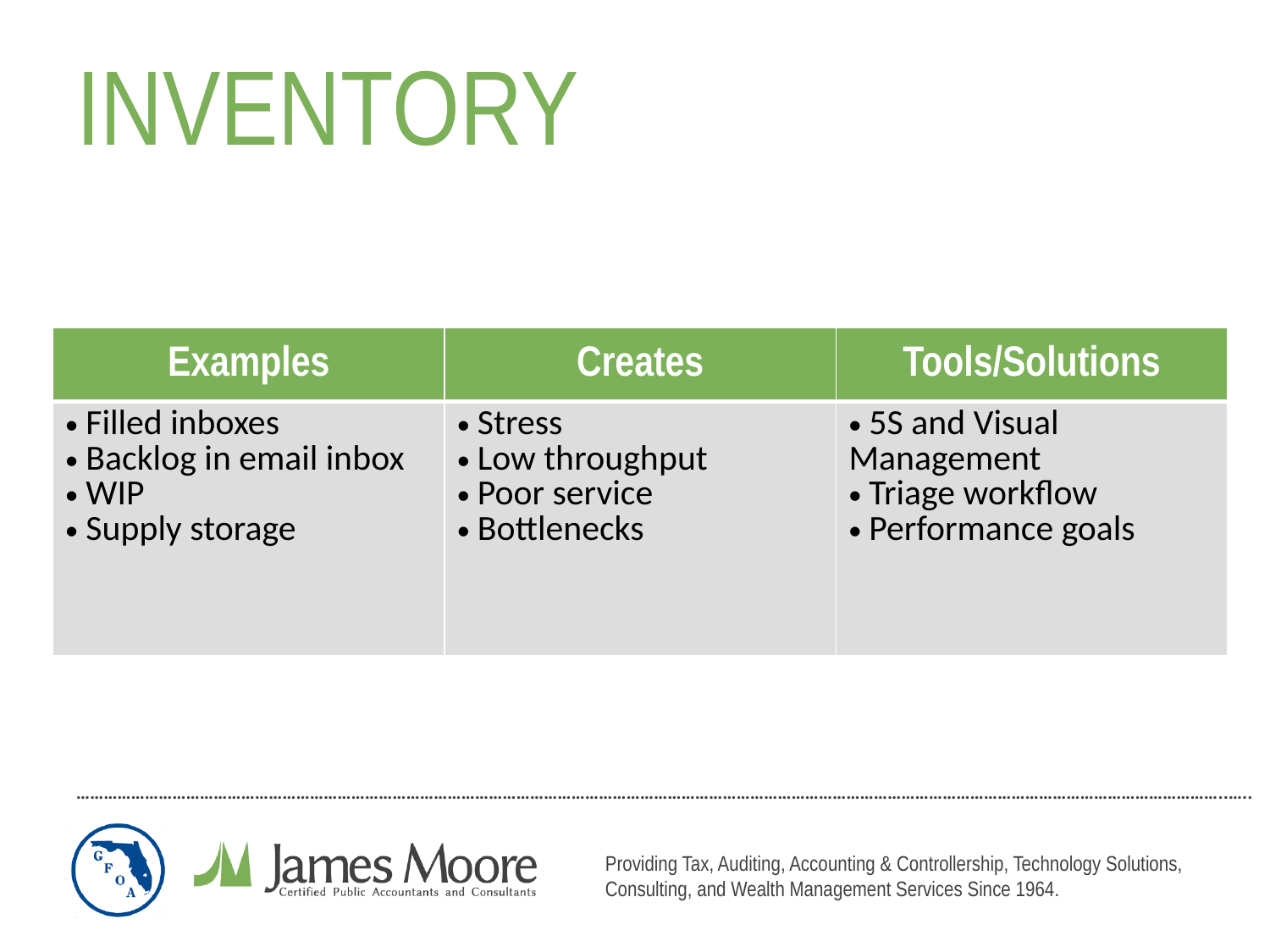

# INVENTORY

| Examples | Creates | Tools/Solutions |
| --- | --- | --- |
| Filled inboxes Backlog in email inbox WIP Supply storage | Stress Low throughput Poor service Bottlenecks | 5S and Visual Management Triage workflow Performance goals |